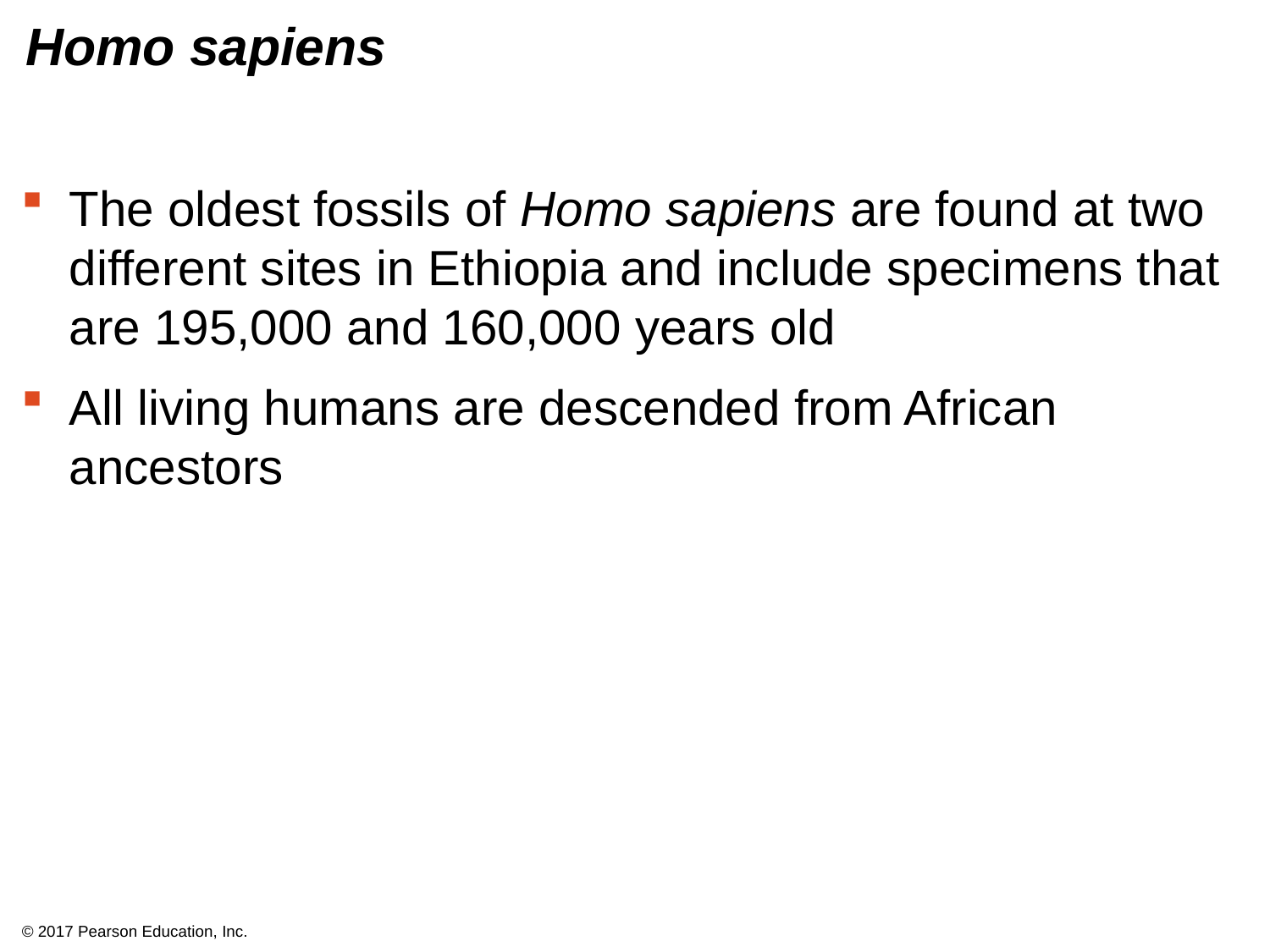

# Homo sapiens
The oldest fossils of Homo sapiens are found at two different sites in Ethiopia and include specimens that are 195,000 and 160,000 years old
All living humans are descended from African ancestors
© 2017 Pearson Education, Inc.